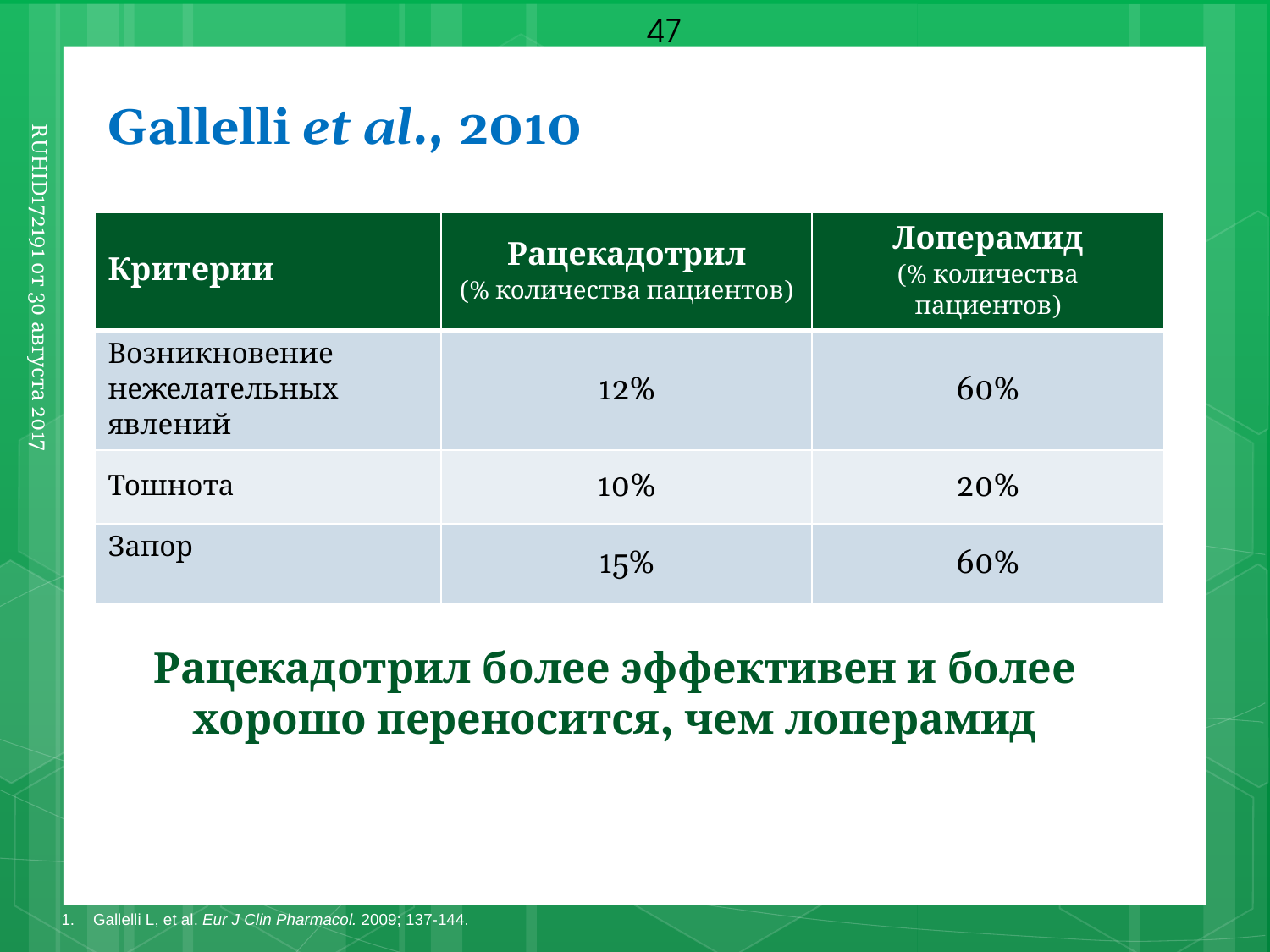

47
Gallelli et al., 2010
| Критерии | Рацекадотрил (% количества пациентов) | Лоперамид (% количества пациентов) |
| --- | --- | --- |
| Возникновение нежелательных явлений | 12% | 60% |
| Тошнота | 10% | 20% |
| Запор | 15% | 60% |
RUHID172191 от 30 августа 2017

Рацекадотрил более эффективен и более хорошо переносится, чем лоперамид
1.	Gallelli L, et al. Eur J Clin Pharmacol. 2009; 137-144.